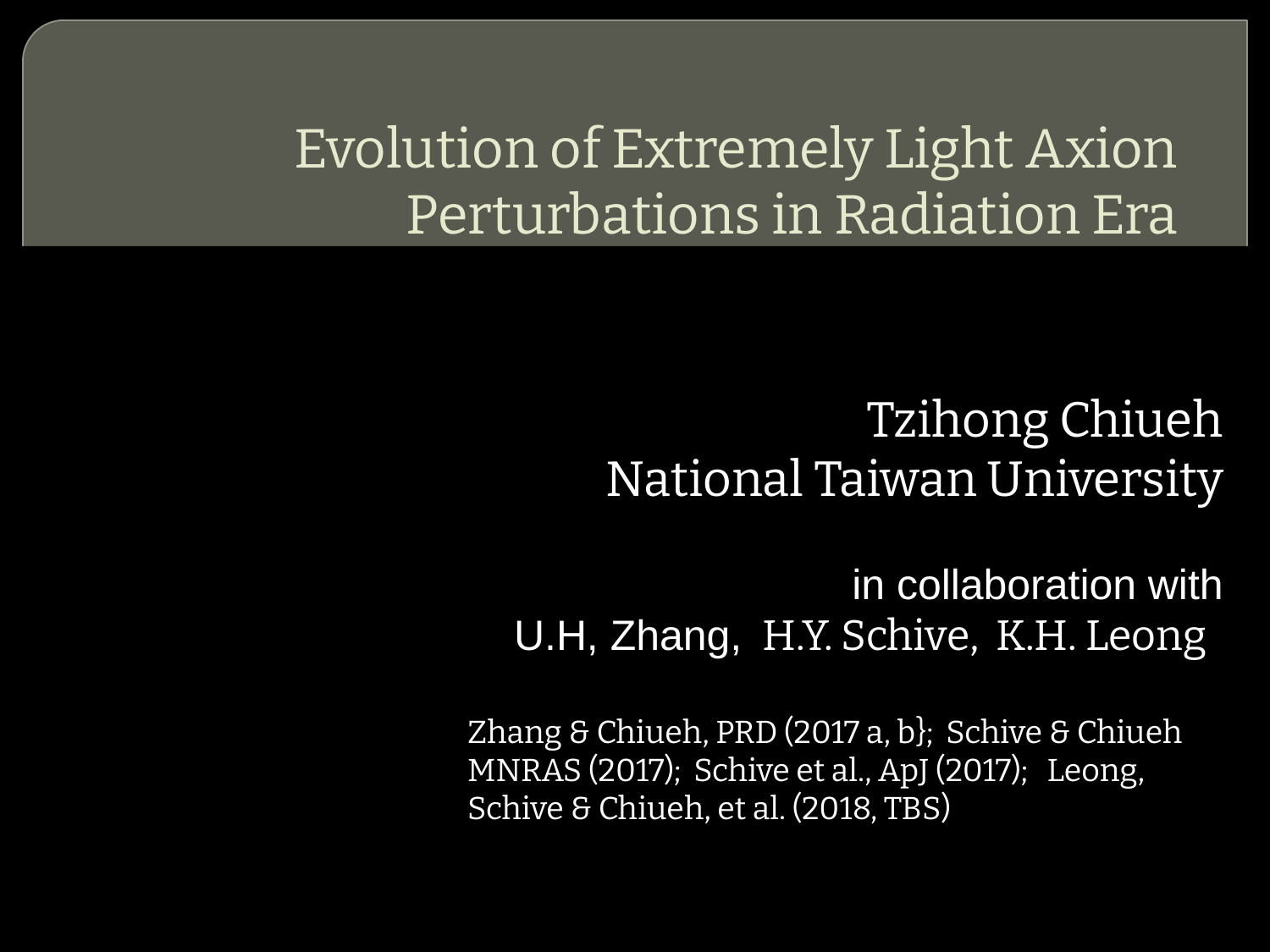

# Evolution of Extremely Light Axion Perturbations in Radiation Era

Tzihong Chiueh
National Taiwan University

in collaboration with
U.H, Zhang,  H.Y. Schive,  K.H. Leong
Zhang & Chiueh, PRD (2017 a, b};  Schive & Chiueh MNRAS (2017);  Schive et al., ApJ (2017);   Leong, Schive & Chiueh, et al. (2018, TBS)